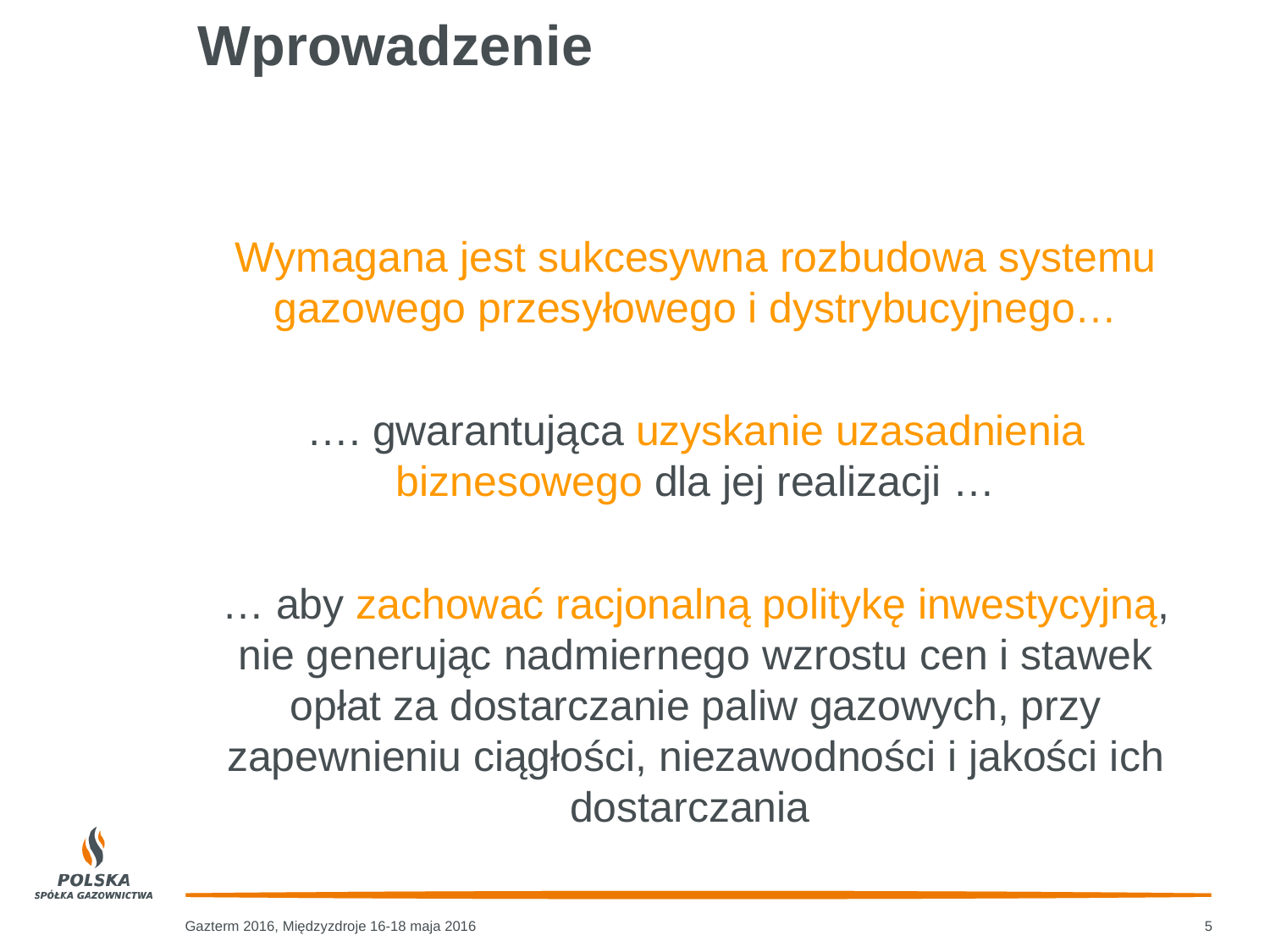

# Wprowadzenie

Wymagana jest sukcesywna rozbudowa systemu gazowego przesyłowego i dystrybucyjnego…

…. gwarantująca uzyskanie uzasadnienia biznesowego dla jej realizacji …

… aby zachować racjonalną politykę inwestycyjną, nie generując nadmiernego wzrostu cen i stawek opłat za dostarczanie paliw gazowych, przy zapewnieniu ciągłości, niezawodności i jakości ich dostarczania

Gazterm 2016, Międzyzdroje 16-18 maja 2016
5